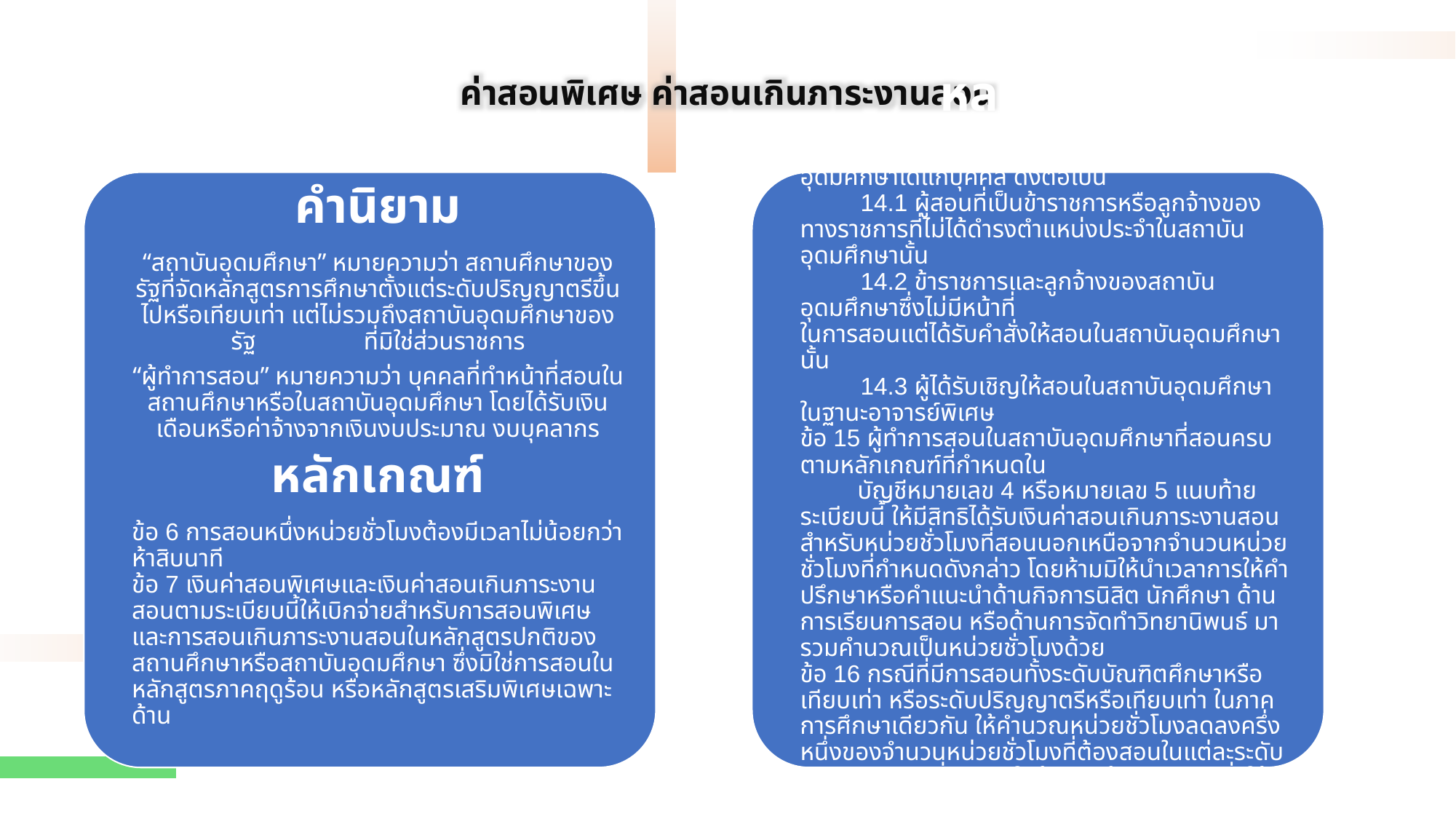

ค่าสอนพิเศษ ค่าสอนเกินภาระงานสอน
คำนิยาม
“สถาบันอุดมศึกษา” หมายความว่า สถานศึกษาของรัฐที่จัดหลักสูตรการศึกษาตั้งแต่ระดับปริญญาตรีขึ้นไปหรือเทียบเท่า แต่ไม่รวมถึงสถาบันอุดมศึกษาของรัฐ                 ที่มิใช่ส่วนราชการ
“ผู้ทำการสอน” หมายความว่า บุคคลที่ทำหน้าที่สอนในสถานศึกษาหรือในสถาบันอุดมศึกษา โดยได้รับเงินเดือนหรือค่าจ้างจากเงินงบประมาณ งบบุคลากร
หลักเกณฑ์
ข้อ 6 การสอนหนึ่งหน่วยชั่วโมงต้องมีเวลาไม่น้อยกว่าห้าสิบนาที
ข้อ 7 เงินค่าสอนพิเศษและเงินค่าสอนเกินภาระงานสอนตามระเบียบนี้ให้เบิกจ่ายสำหรับการสอนพิเศษและการสอนเกินภาระงานสอนในหลักสูตรปกติของสถานศึกษาหรือสถาบันอุดมศึกษา ซึ่งมิใช่การสอนในหลักสูตรภาคฤดูร้อน หรือหลักสูตรเสริมพิเศษเฉพาะด้าน

หลักเกณฑ์
ข้อ 14 ผู้มีสิทธิได้รับเงินค่าสอนพิเศษในสถาบันอุดมศึกษาได้แก่บุคคล ดังต่อไปนี้
         14.1 ผู้สอนที่เป็นข้าราชการหรือลูกจ้างของทางราชการที่ไม่ได้ดำรงตำแหน่งประจำในสถาบันอุดมศึกษานั้น
         14.2 ข้าราชการและลูกจ้างของสถาบันอุดมศึกษาซึ่งไม่มีหน้าที่
ในการสอนแต่ได้รับคำสั่งให้สอนในสถาบันอุดมศึกษานั้น
         14.3 ผู้ได้รับเชิญให้สอนในสถาบันอุดมศึกษาในฐานะอาจารย์พิเศษ
ข้อ 15 ผู้ทำการสอนในสถาบันอุดมศึกษาที่สอนครบตามหลักเกณฑ์ที่กำหนดใน
         บัญชีหมายเลข 4 หรือหมายเลข 5 แนบท้ายระเบียบนี้ ให้มีสิทธิได้รับเงินค่าสอนเกินภาระงานสอน สำหรับหน่วยชั่วโมงที่สอนนอกเหนือจากจำนวนหน่วยชั่วโมงที่กำหนดดังกล่าว โดยห้ามมิให้นำเวลาการให้คำปรึกษาหรือคำแนะนำด้านกิจการนิสิต นักศึกษา ด้านการเรียนการสอน หรือด้านการจัดทำวิทยานิพนธ์ มารวมคำนวณเป็นหน่วยชั่วโมงด้วย
ข้อ 16 กรณีที่มีการสอนทั้งระดับบัณฑิตศึกษาหรือเทียบเท่า หรือระดับปริญญาตรีหรือเทียบเท่า ในภาคการศึกษาเดียวกัน ให้คำนวณหน่วยชั่วโมงลดลงครึ่งหนึ่งของจำนวนหน่วยชั่วโมงที่ต้องสอนในแต่ละระดับการศึกษาตามที่กำหนดในข้อ 15 ถ้ามีเศษถึงครึ่งให้นับเป็นหนึ่ง และให้เบิกจ่ายเงินค่าสอนเกินภาระงานสอนตามหน่วยชั่วโมงที่สอนในอัตราของระดับบัณฑิตศึกษาก่อนได้